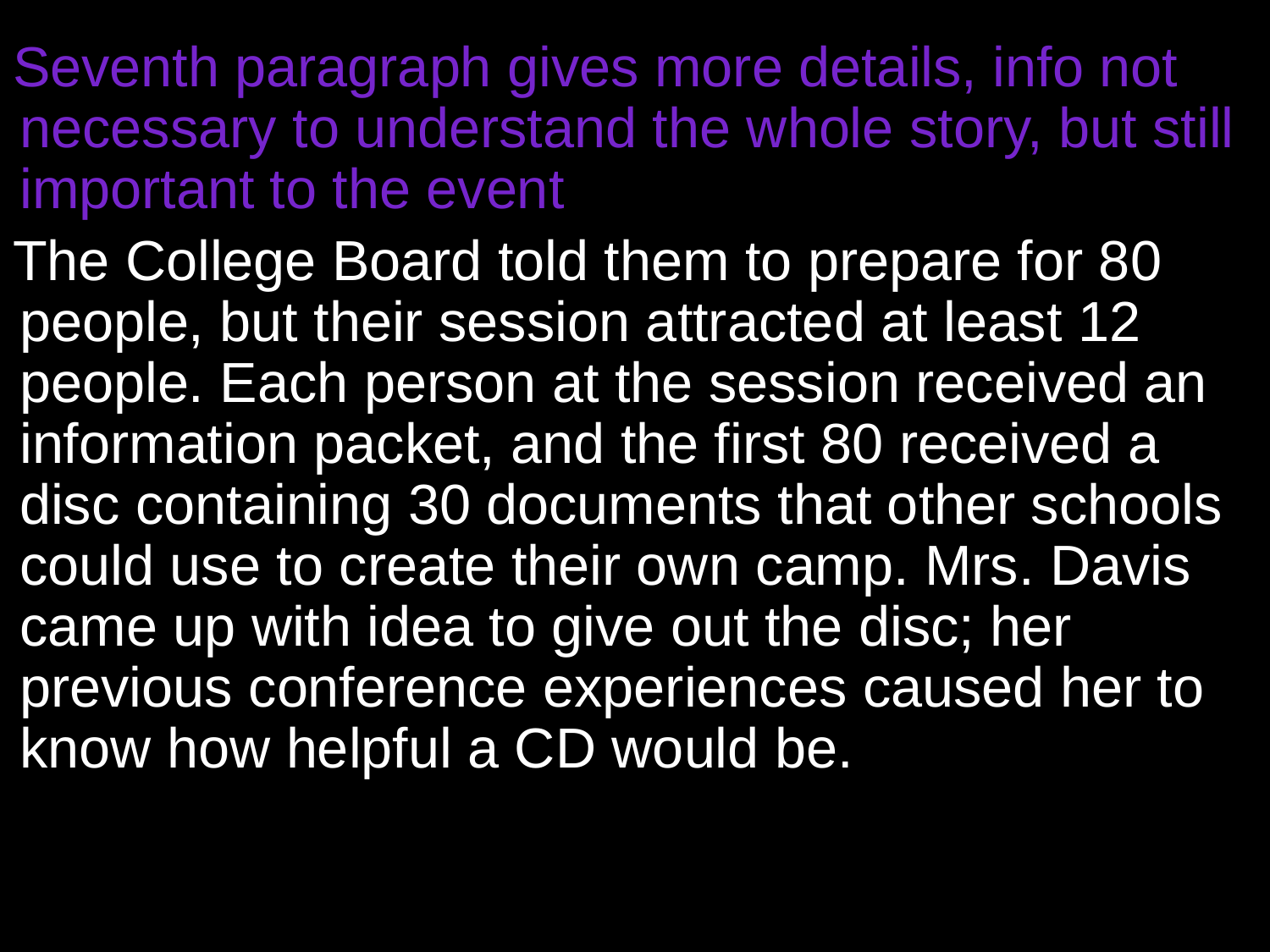

# Inversion Example cont.
Seventh paragraph gives more details, info not necessary to understand the whole story, but still important to the event
The College Board told them to prepare for 80 people, but their session attracted at least 12 people. Each person at the session received an information packet, and the first 80 received a disc containing 30 documents that other schools could use to create their own camp. Mrs. Davis came up with idea to give out the disc; her previous conference experiences caused her to know how helpful a CD would be.
21